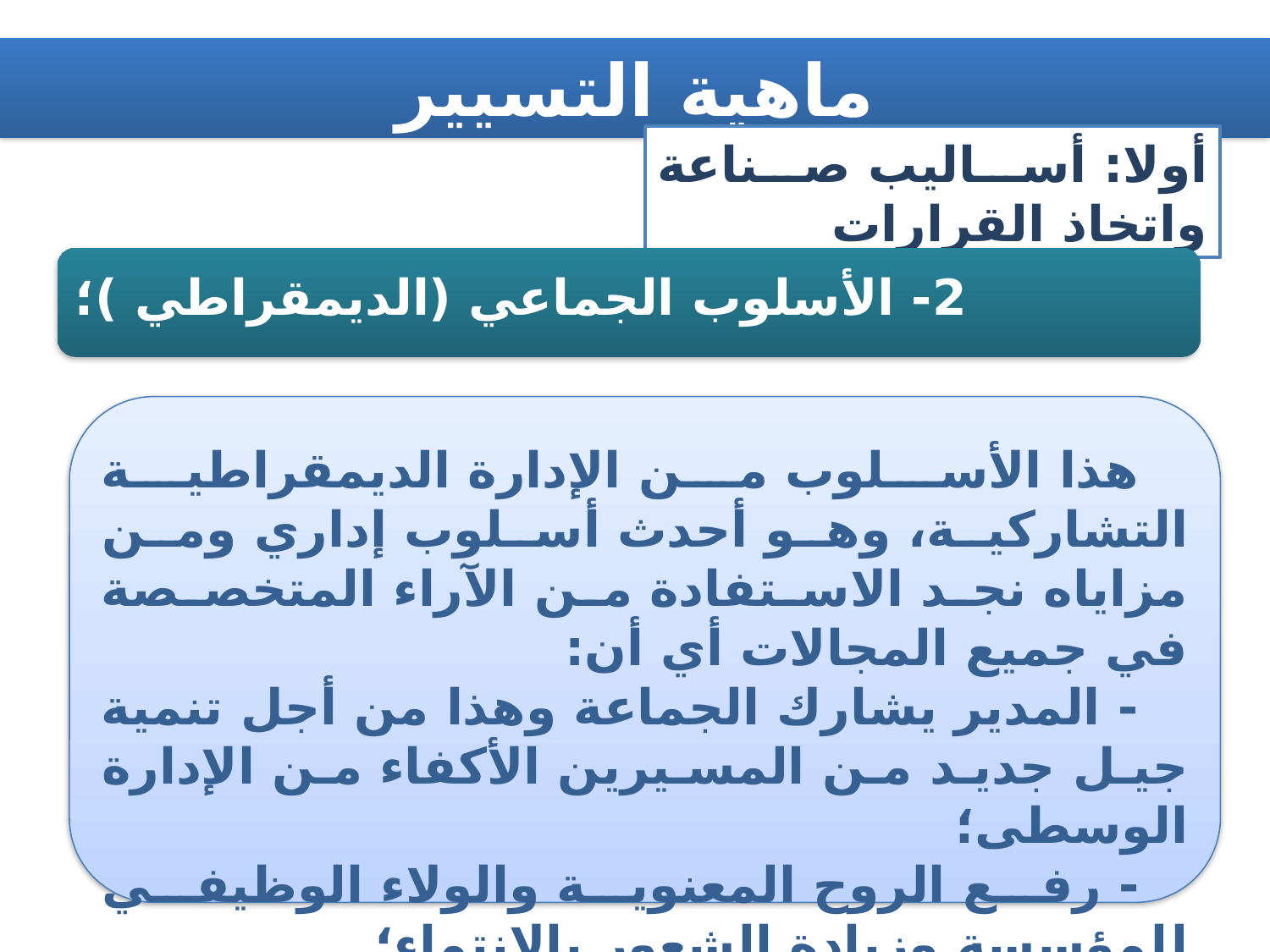

ماهية التسيير
أولا: أساليب صناعة واتخاذ القرارات

هذا الأسلوب من الإدارة الديمقراطية التشاركية، وهو أحدث أسلوب إداري ومن مزاياه نجد الاستفادة من الآراء المتخصصة في جميع المجالات أي أن:
- المدير يشارك الجماعة وهذا من أجل تنمية جيل جديد من المسيرين الأكفاء من الإدارة الوسطى؛
- رفع الروح المعنوية والولاء الوظيفي للمؤسسة وزيادة الشعور بالانتماء؛
- كسب التأيد والدعم لتنفيذ القرارات.
وهناك العديد من المداخل أو الأساليب الفرعية وهي: